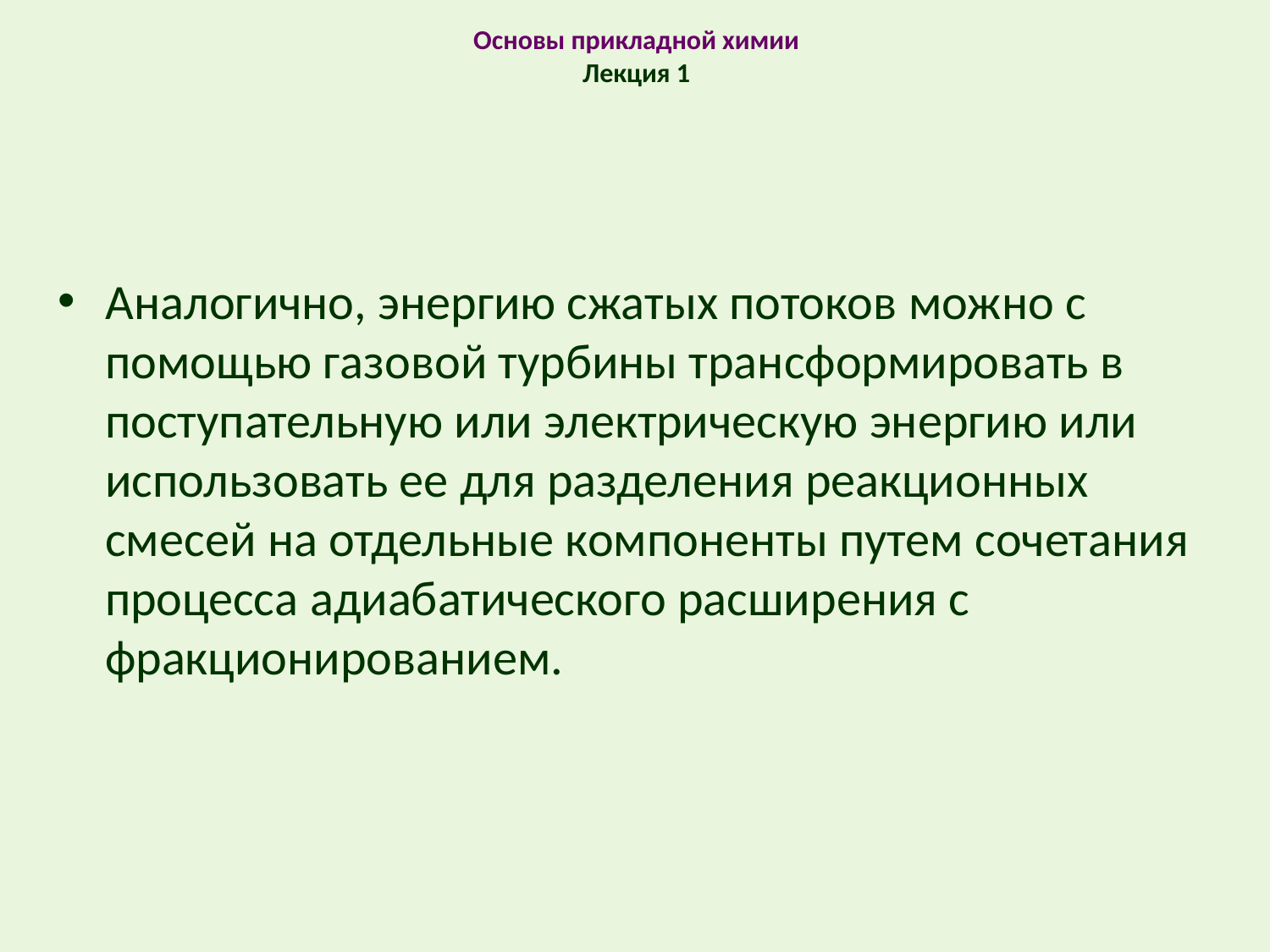

# Основы прикладной химии Лекция 1

Аналогично, энергию сжатых потоков можно с помощью газовой турбины трансформировать в поступательную или электрическую энергию или использовать ее для разделения реакционных смесей на отдельные компоненты путем сочетания процесса адиабатического расширения с фракционированием.